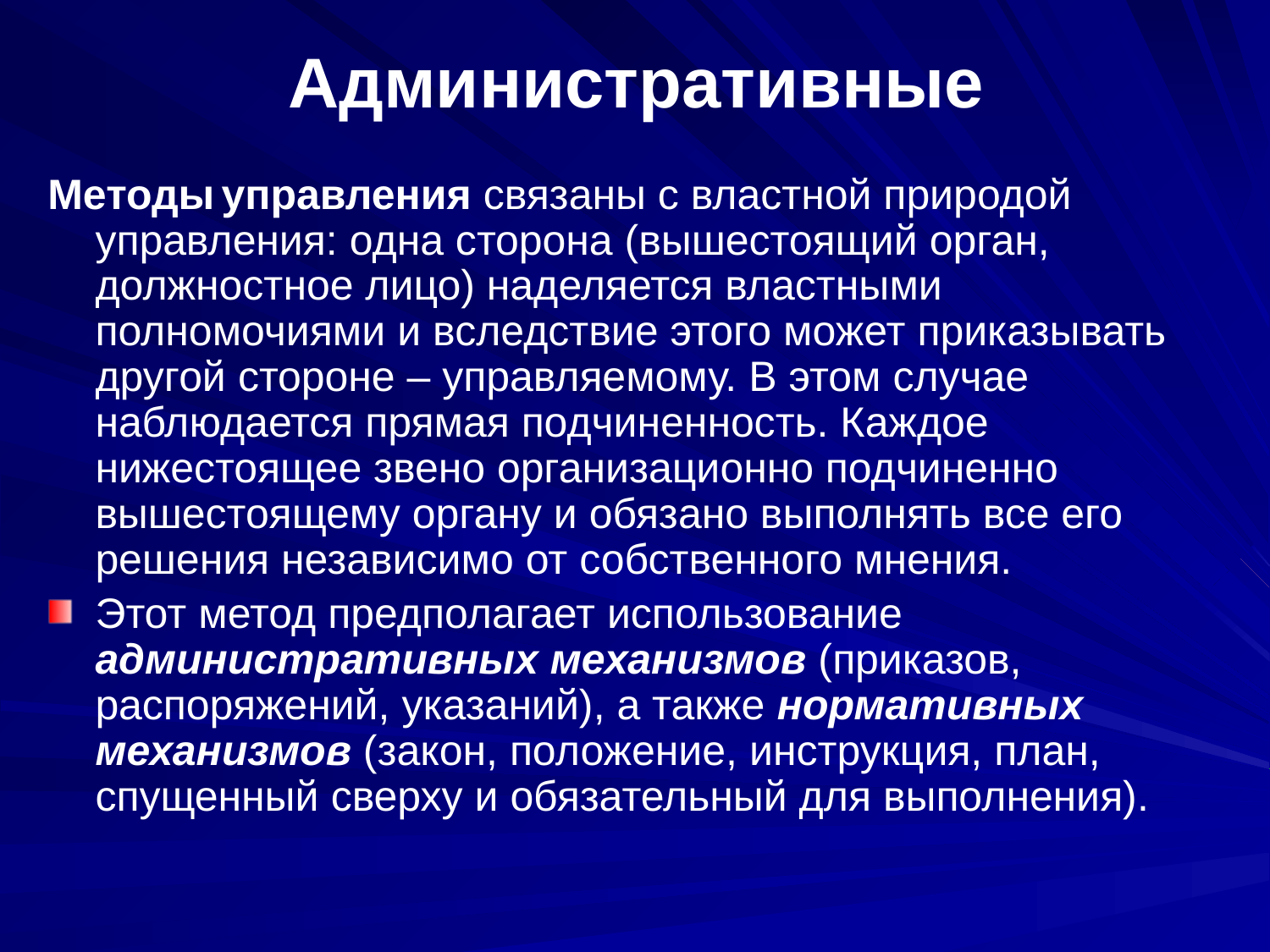

# Административные
Методы управления связаны с властной природой управления: одна сторона (вышестоящий орган, должностное лицо) наделяется властными полномочиями и вследствие этого может приказывать другой стороне – управляемому. В этом случае наблюдается прямая подчиненность. Каждое нижестоящее звено организационно подчиненно вышестоящему органу и обязано выполнять все его решения независимо от собственного мнения.
Этот метод предполагает использование административных механизмов (приказов, распоряжений, указаний), а также нормативных механизмов (закон, положение, инструкция, план, спущенный сверху и обязательный для выполнения).